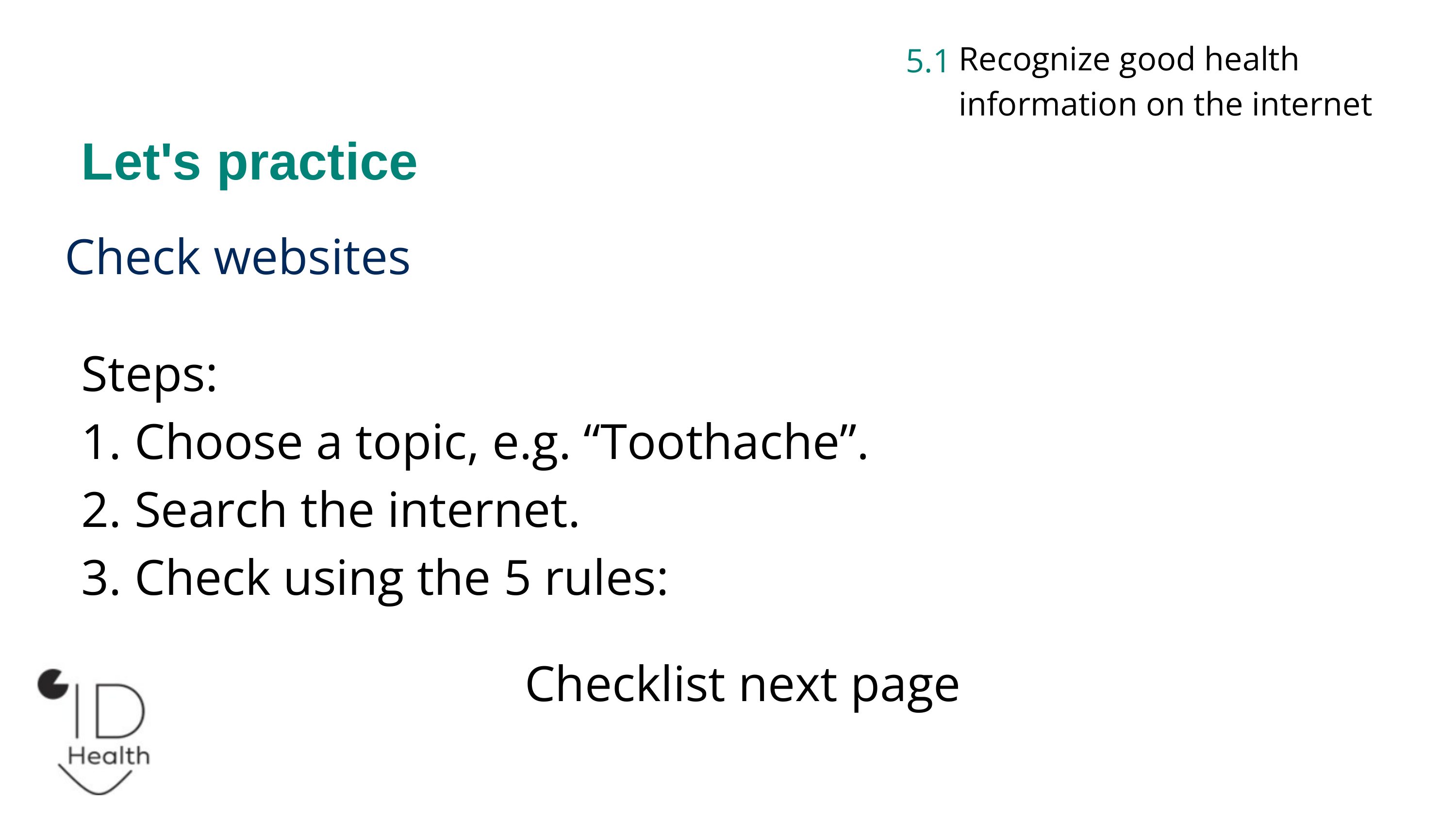

Recognize good health information on the internet
5.1
Let's practice
Check websites
Steps:
1. Choose a topic, e.g. “Toothache”.
2. Search the internet.
3. Check using the 5 rules:

Checklist next page